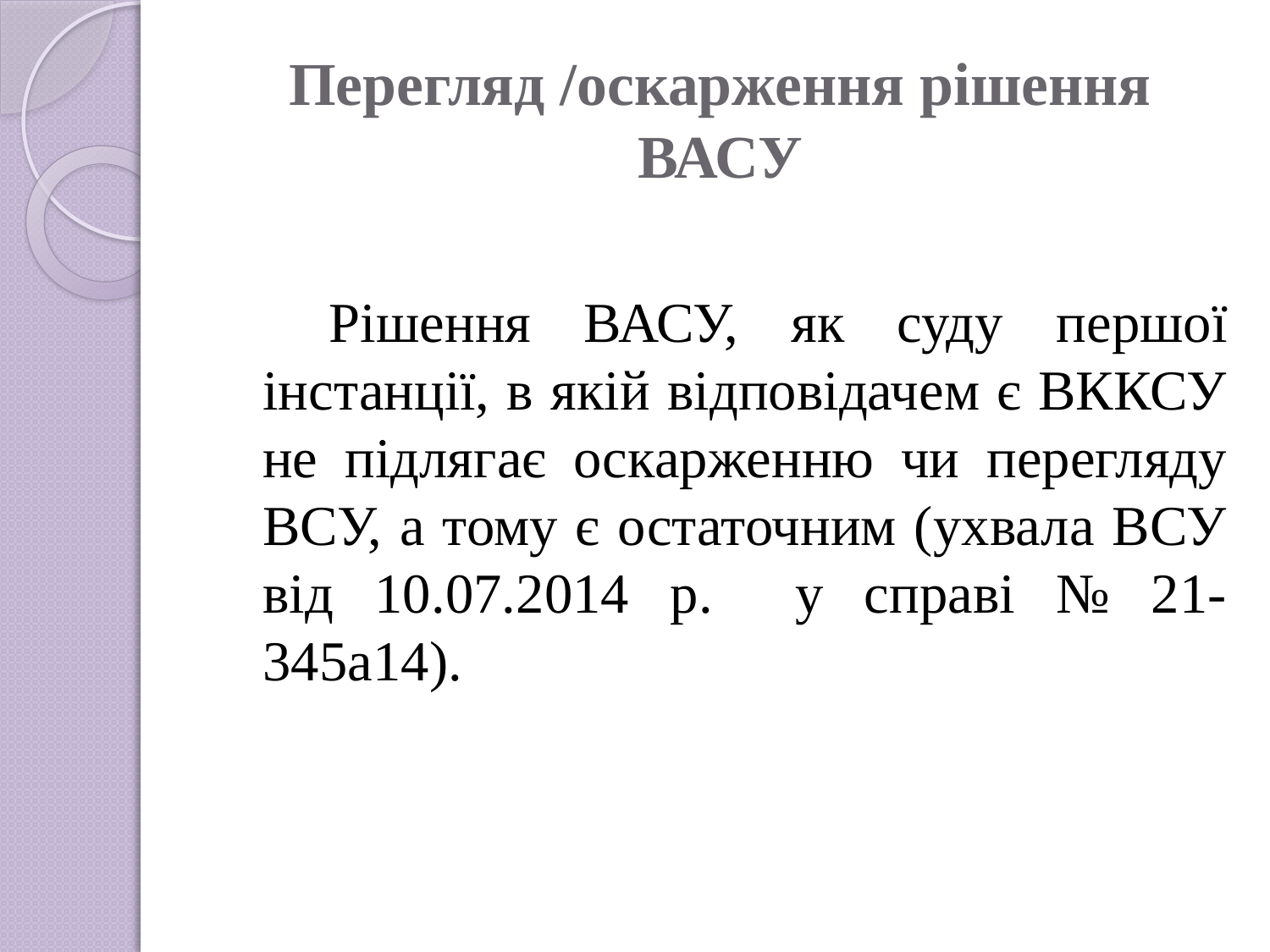

# Перегляд /оскарження рішення ВАСУ

  Рішення ВАСУ, як суду першої інстанції, в якій відповідачем є ВККСУ не підлягає оскарженню чи перегляду ВСУ, а тому є остаточним (ухвала ВСУ від 10.07.2014 р.  у справі № 21-345а14).